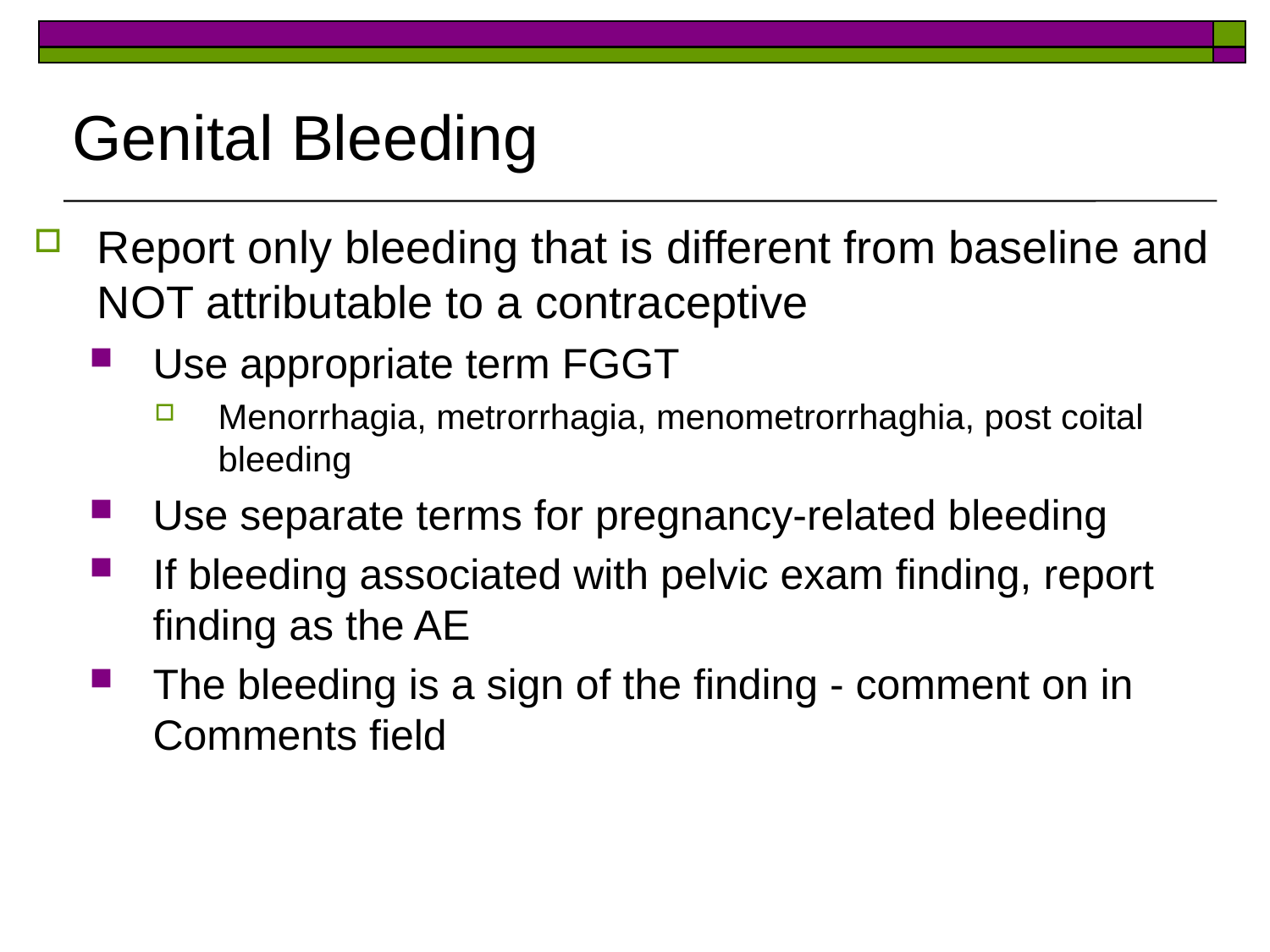

Genital Bleeding
Report only bleeding that is different from baseline and NOT attributable to a contraceptive
Use appropriate term FGGT
Menorrhagia, metrorrhagia, menometrorrhaghia, post coital bleeding
Use separate terms for pregnancy-related bleeding
If bleeding associated with pelvic exam finding, report finding as the AE
The bleeding is a sign of the finding - comment on in Comments field